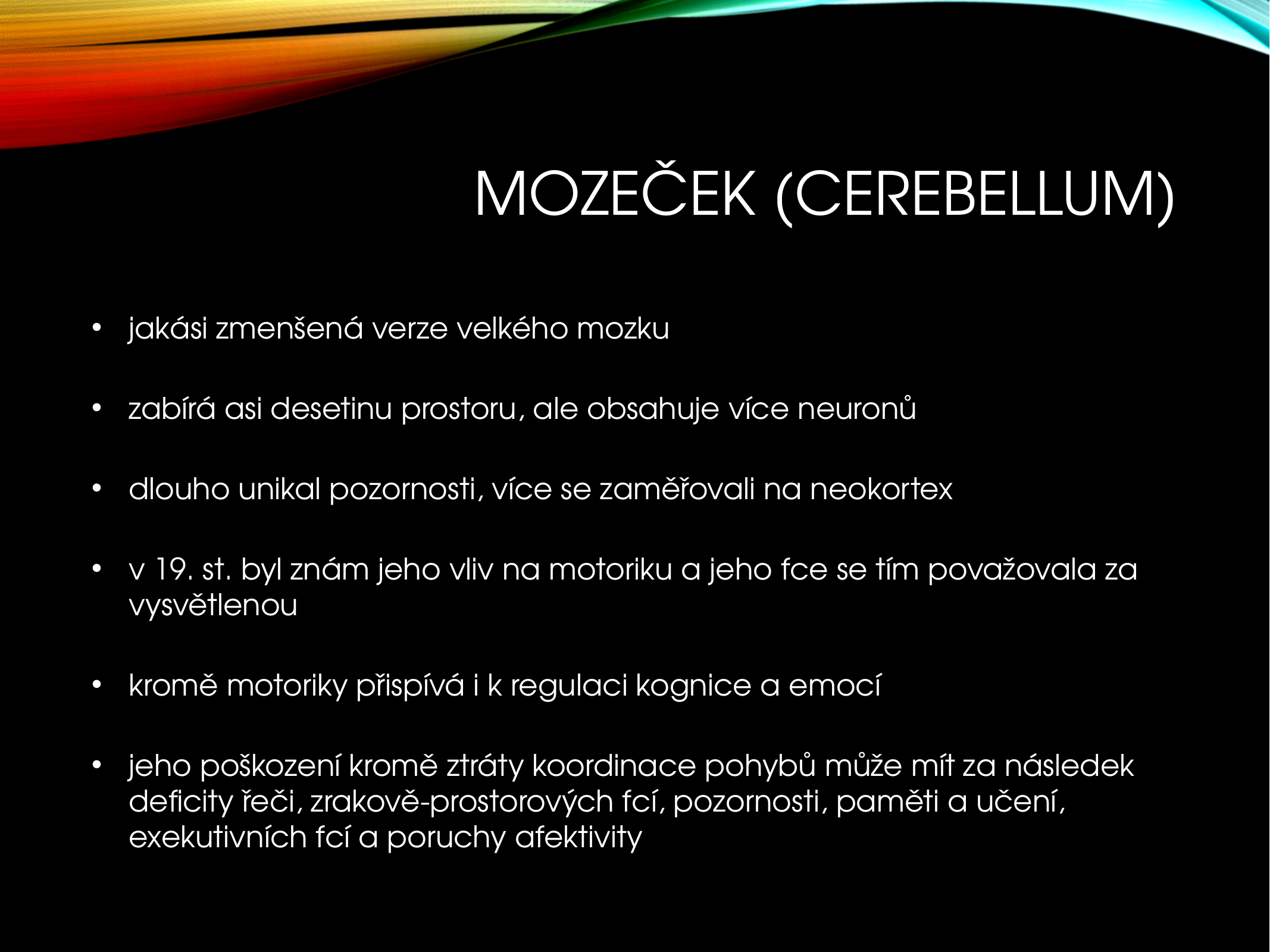

# Mozeček (cerebellum)
jakási zmenšená verze velkého mozku
zabírá asi desetinu prostoru, ale obsahuje více neuronů
dlouho unikal pozornosti, více se zaměřovali na neokortex
v 19. st. byl znám jeho vliv na motoriku a jeho fce se tím považovala za vysvětlenou
kromě motoriky přispívá i k regulaci kognice a emocí
jeho poškození kromě ztráty koordinace pohybů může mít za následek deficity řeči, zrakově-prostorových fcí, pozornosti, paměti a učení, exekutivních fcí a poruchy afektivity